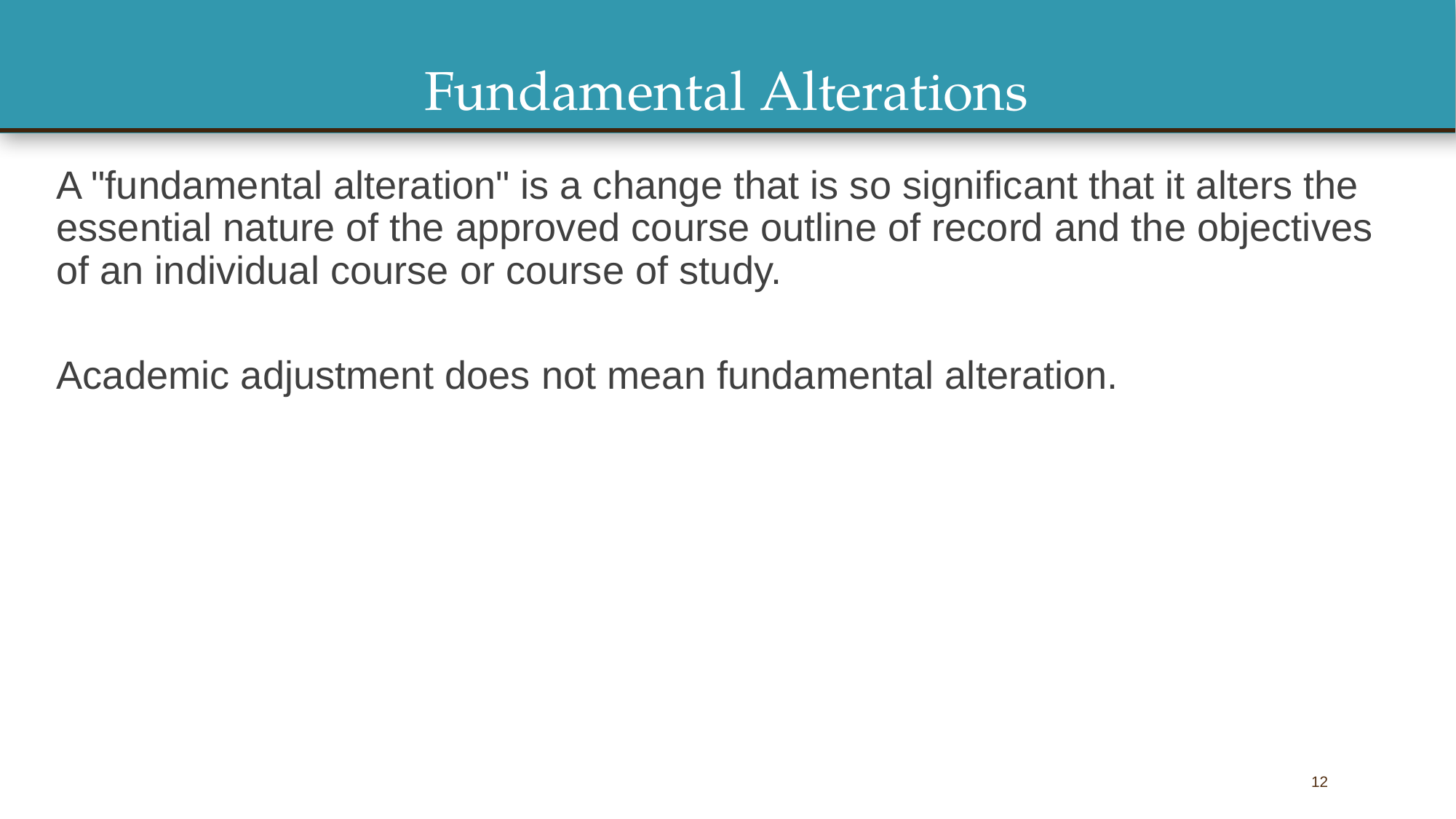

# Fundamental Alterations
A "fundamental alteration" is a change that is so significant that it alters the essential nature of the approved course outline of record and the objectives of an individual course or course of study.
Academic adjustment does not mean fundamental alteration.

12